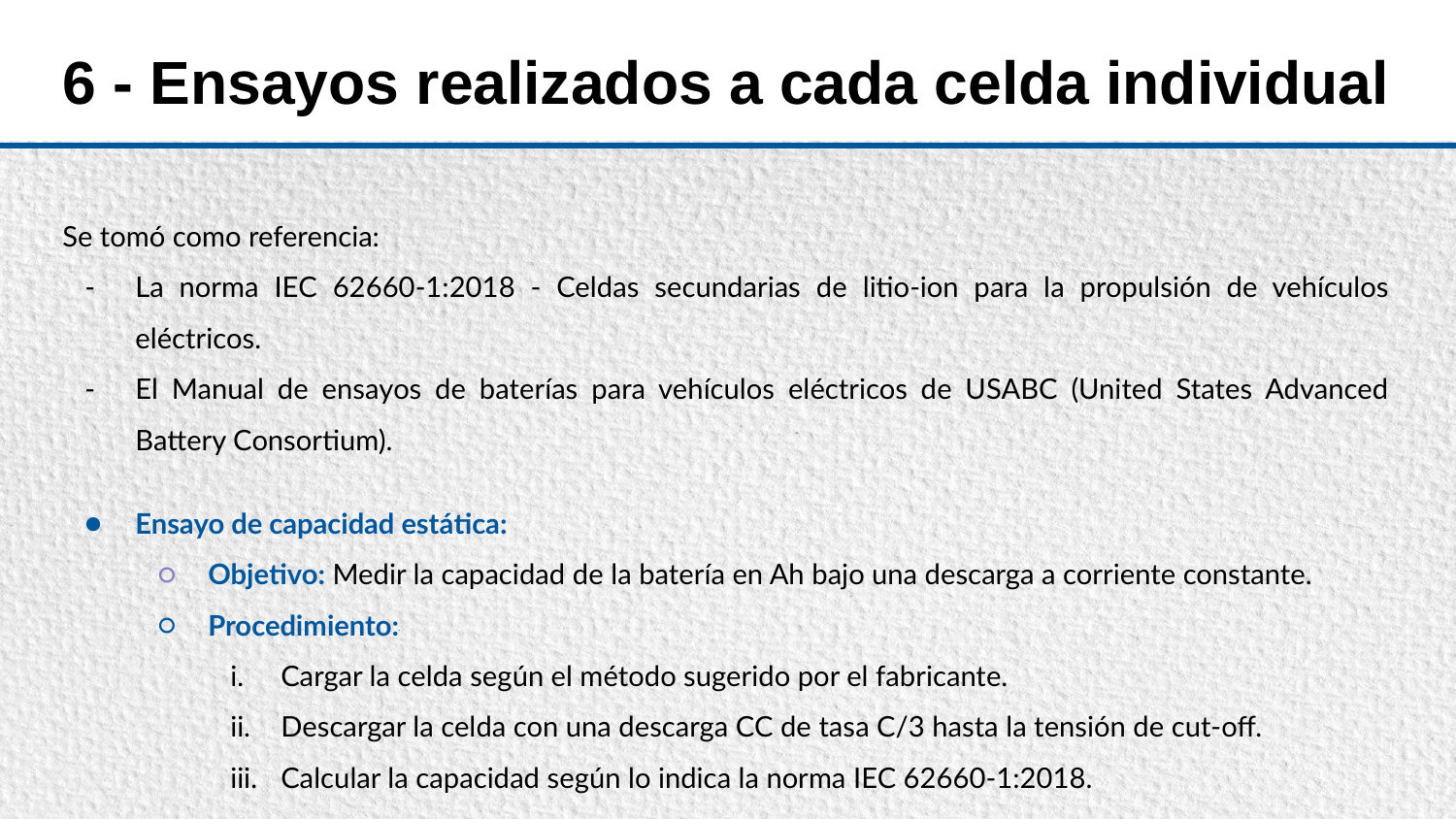

# 6 - Ensayos realizados a cada celda individual
Se tomó como referencia:
La norma IEC 62660-1:2018 - Celdas secundarias de litio-ion para la propulsión de vehículos eléctricos.
El Manual de ensayos de baterías para vehículos eléctricos de USABC (United States Advanced Battery Consortium).

Ensayo de capacidad estática:
Objetivo: Medir la capacidad de la batería en Ah bajo una descarga a corriente constante.
Procedimiento:
Cargar la celda según el método sugerido por el fabricante.
Descargar la celda con una descarga CC de tasa C/3 hasta la tensión de cut-off.
Calcular la capacidad según lo indica la norma IEC 62660-1:2018.